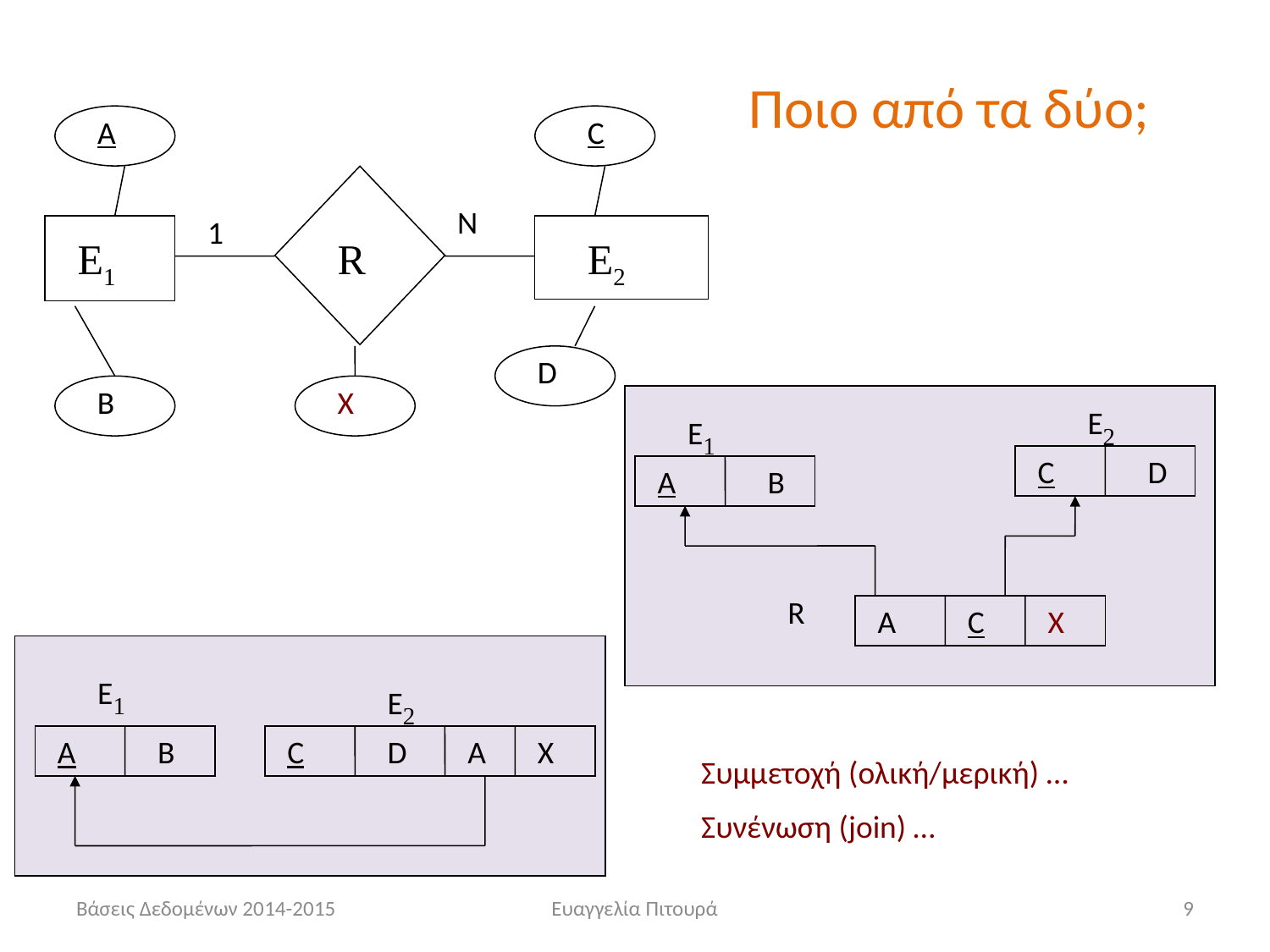

Ποιο από τα δύο;

A

C

N
1

E1
R
E2

D

B

X

E2
E1

C

D

A

B

R

A

C

X

E1
E2

A

B

C

D

A

X
Συμμετοχή (ολική/μερική) …
Συνένωση (join) …

Βάσεις Δεδομένων 2014-2015
Ευαγγελία Πιτουρά
9